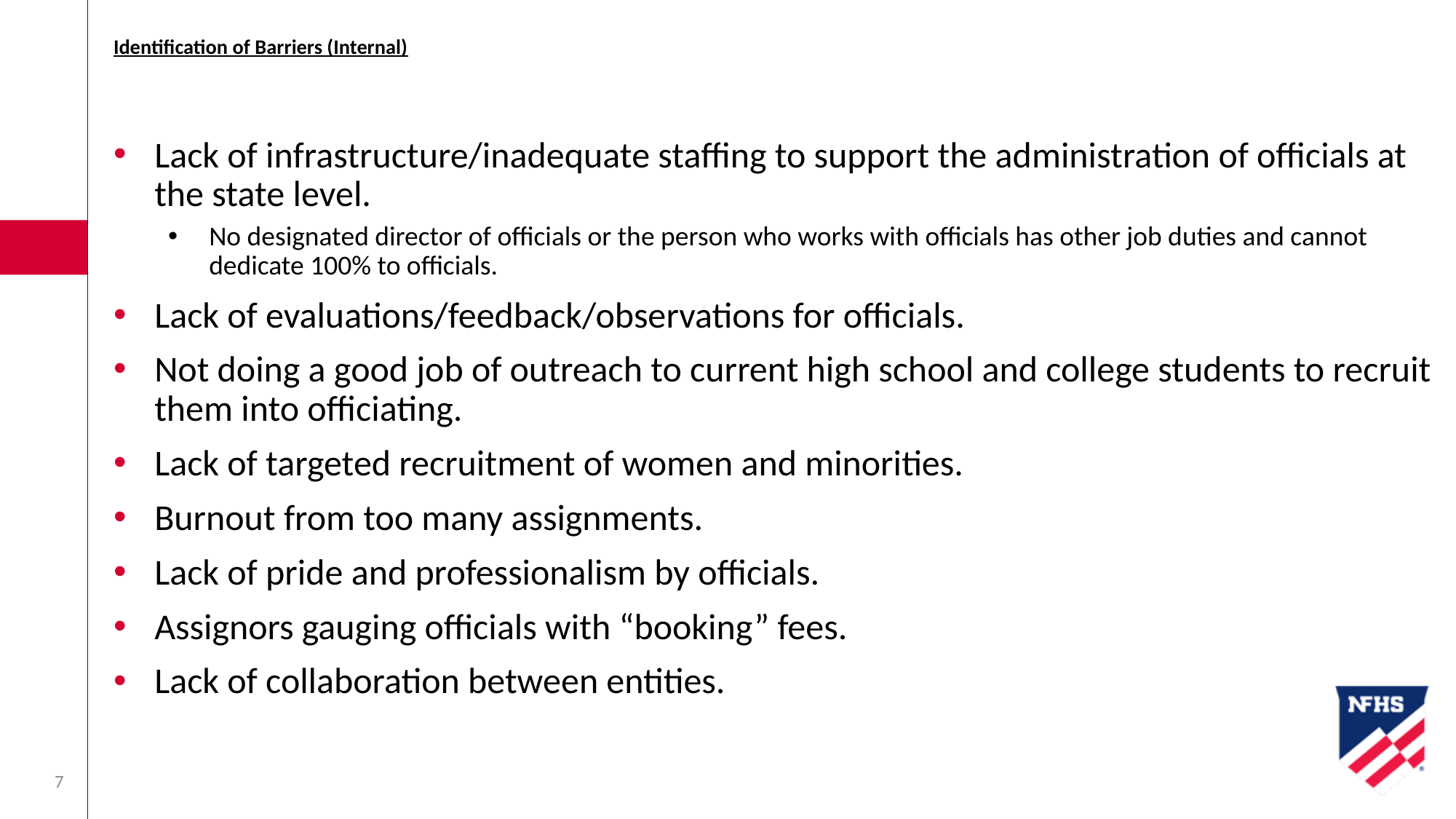

# Identification of Barriers (Internal)
Lack of infrastructure/inadequate staffing to support the administration of officials at the state level.
No designated director of officials or the person who works with officials has other job duties and cannot dedicate 100% to officials.
Lack of evaluations/feedback/observations for officials.
Not doing a good job of outreach to current high school and college students to recruit them into officiating.
Lack of targeted recruitment of women and minorities.
Burnout from too many assignments.
Lack of pride and professionalism by officials.
Assignors gauging officials with “booking” fees.
Lack of collaboration between entities.

7